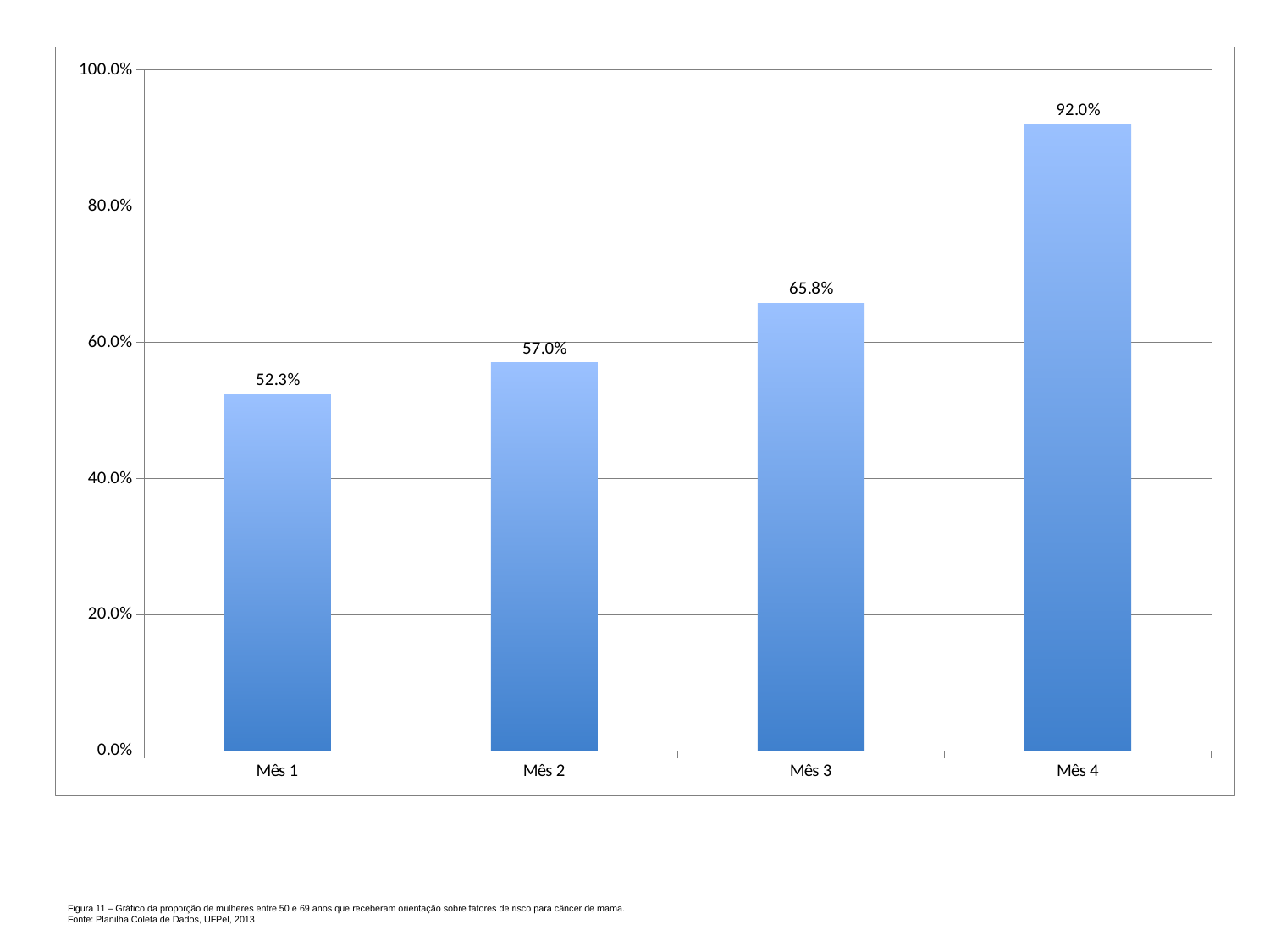

### Chart

| Category | Proporção de mulheres entre 50 e 69 anos que receberam orientação sobre os fatores de risco para câncer de mama |
|---|---|
| Mês 1 | 0.5233644859813033 |
| Mês 2 | 0.5700934579439256 |
| Mês 3 | 0.657657657657662 |
| Mês 4 | 0.9203539823008849 |
# Figura 11 – Gráfico da proporção de mulheres entre 50 e 69 anos que receberam orientação sobre fatores de risco para câncer de mama. Fonte: Planilha Coleta de Dados, UFPel, 2013